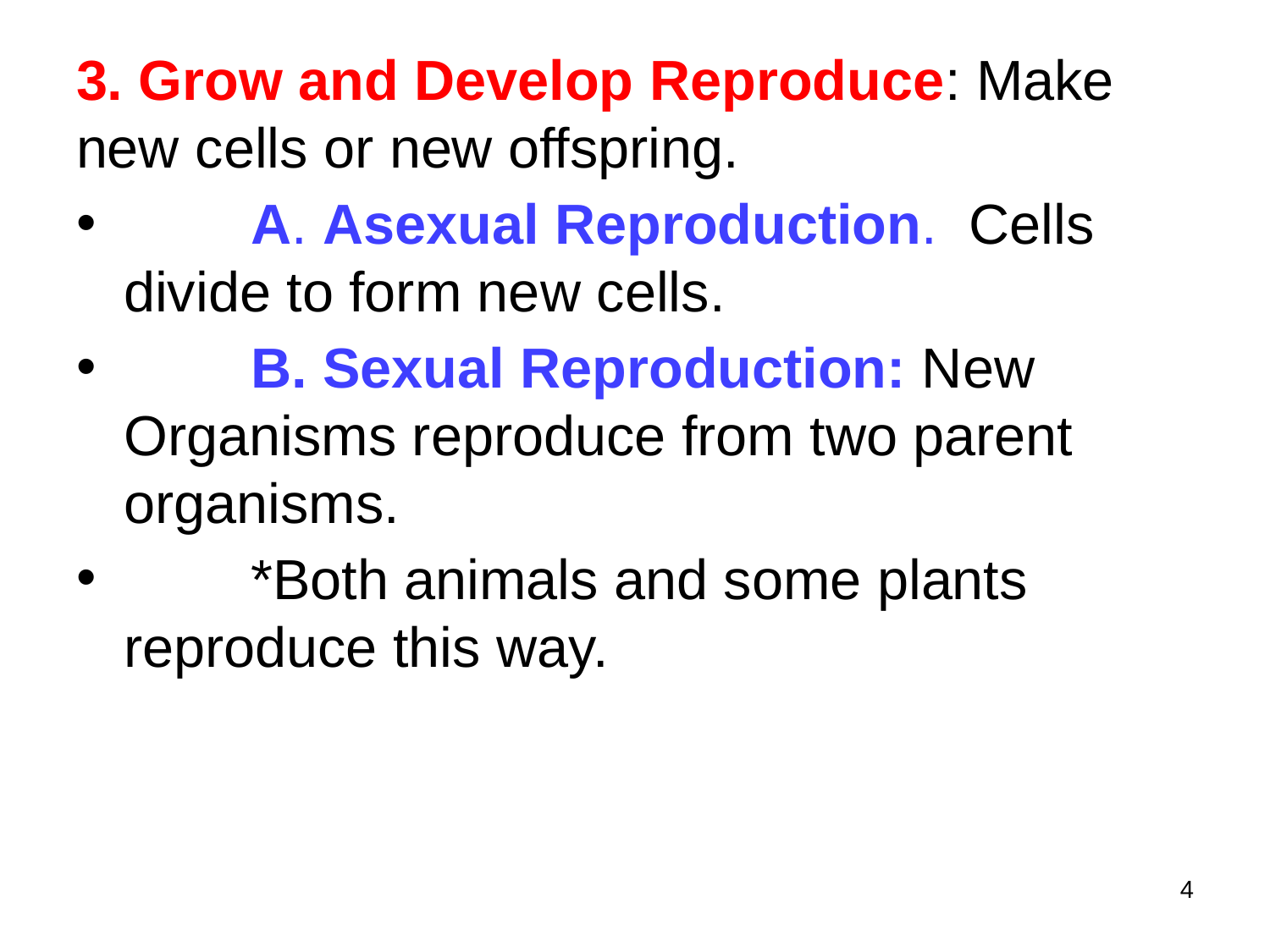

3. Grow and Develop Reproduce: Make new cells or new offspring.
	A. Asexual Reproduction.  Cells divide to form new cells.
 	B. Sexual Reproduction: New Organisms reproduce from two parent organisms.
	*Both animals and some plants reproduce this way.

4